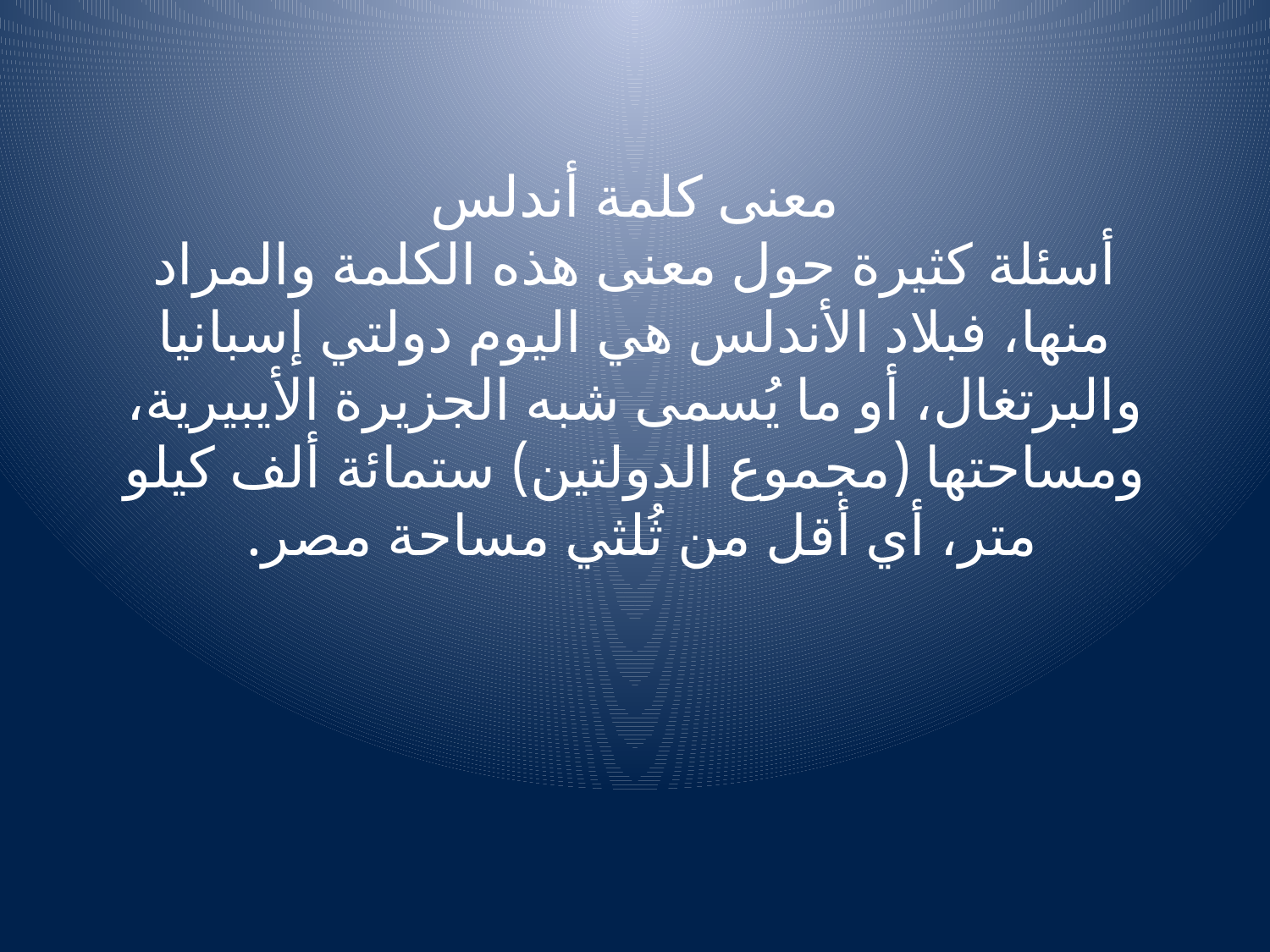

# معنى كلمة أندلس أسئلة كثيرة حول معنى هذه الكلمة والمراد منها، فبلاد الأندلس هي اليوم دولتي إسبانيا والبرتغال، أو ما يُسمى شبه الجزيرة الأيبيرية، ومساحتها (مجموع الدولتين) ستمائة ألف كيلو متر، أي أقل من ثُلثي مساحة مصر.